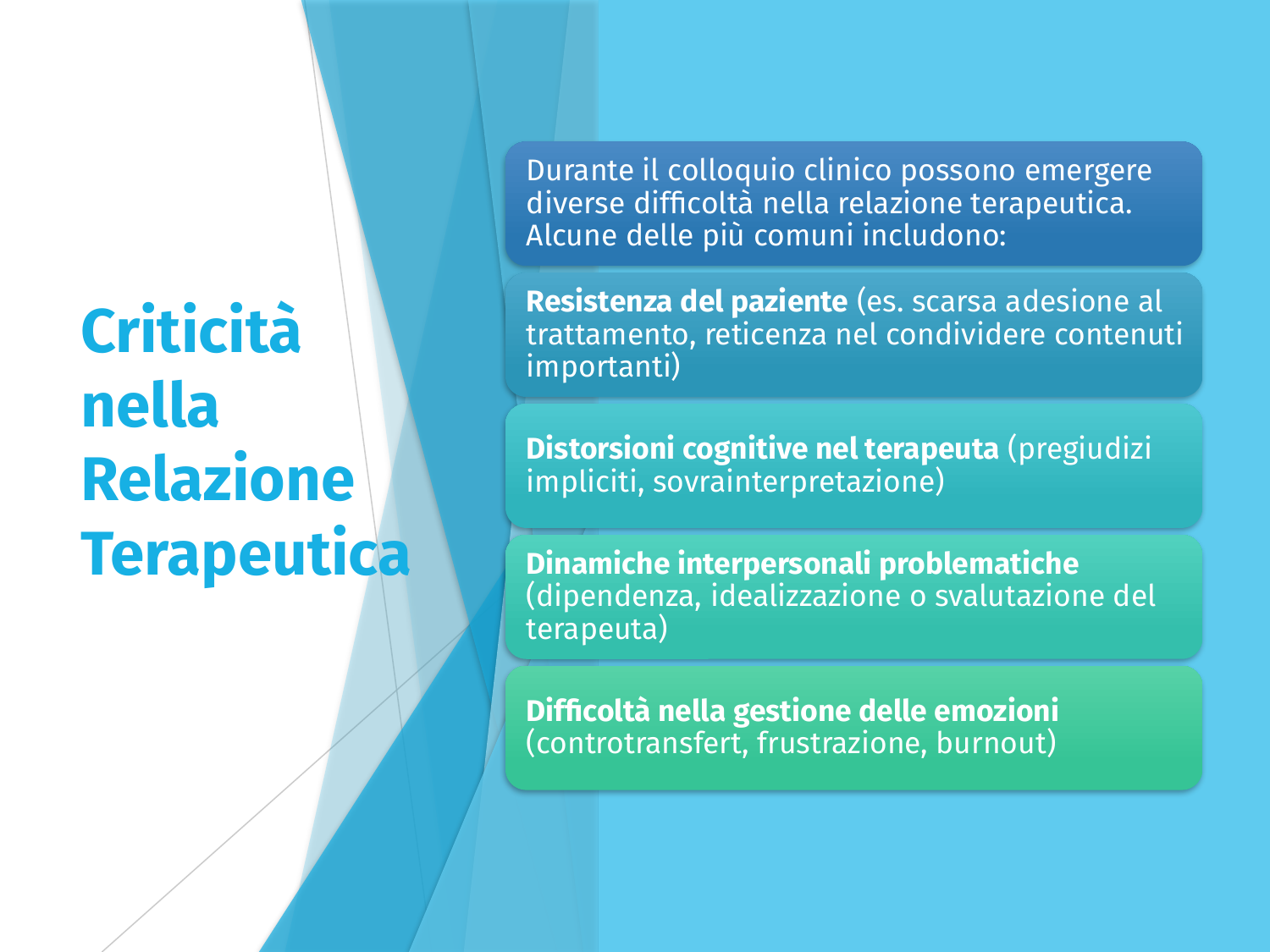

Durante il colloquio clinico possono emergere diverse difficoltà nella relazione terapeutica. Alcune delle più comuni includono:
Resistenza del paziente (es. scarsa adesione al trattamento, reticenza nel condividere contenuti importanti)
Distorsioni cognitive nel terapeuta (pregiudizi impliciti, sovrainterpretazione)
Dinamiche interpersonali problematiche (dipendenza, idealizzazione o svalutazione del terapeuta)
Difficoltà nella gestione delle emozioni (controtransfert, frustrazione, burnout)
# Criticità nella Relazione Terapeutica